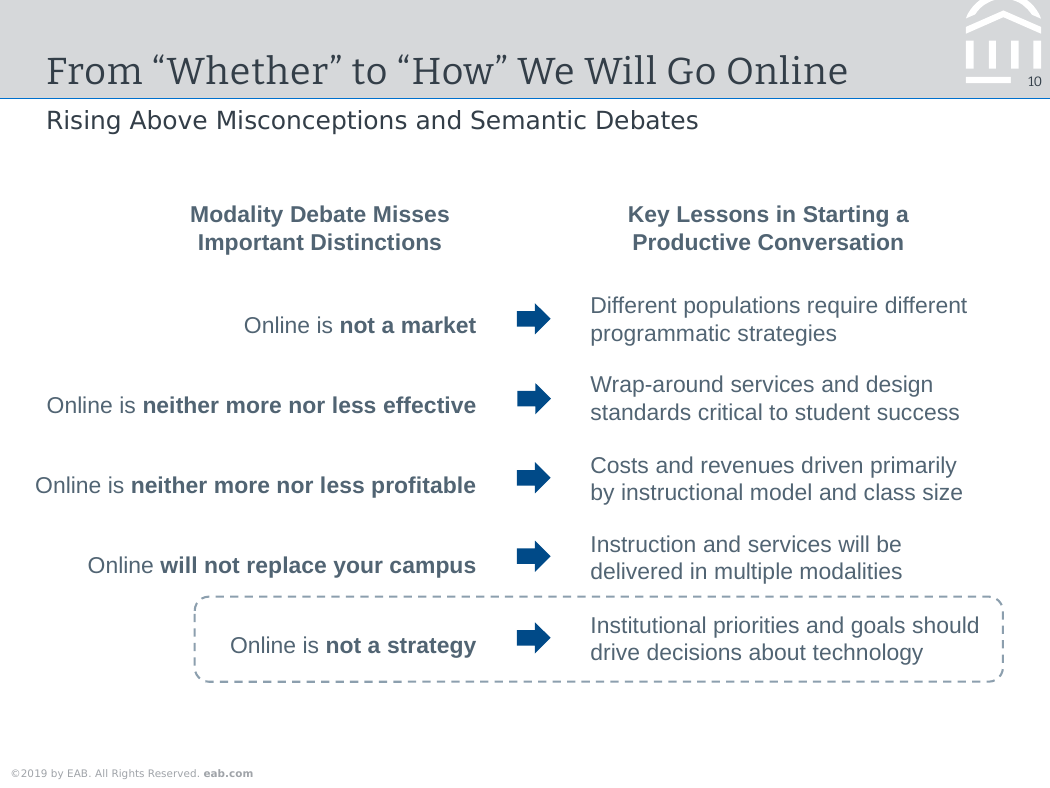

# From “Whether” to “How” We Will Go Online
Rising Above Misconceptions and Semantic Debates
Modality Debate Misses Important Distinctions
Key Lessons in Starting a Productive Conversation
Online is not a market
Online is neither more nor less effective
Online is neither more nor less profitable
Online will not replace your campus
Online is not a strategy
Different populations require different programmatic strategies

Wrap-around services and design standards critical to student success

Costs and revenues driven primarily by instructional model and class size

Instruction and services will be delivered in multiple modalities

Institutional priorities and goals should drive decisions about technology